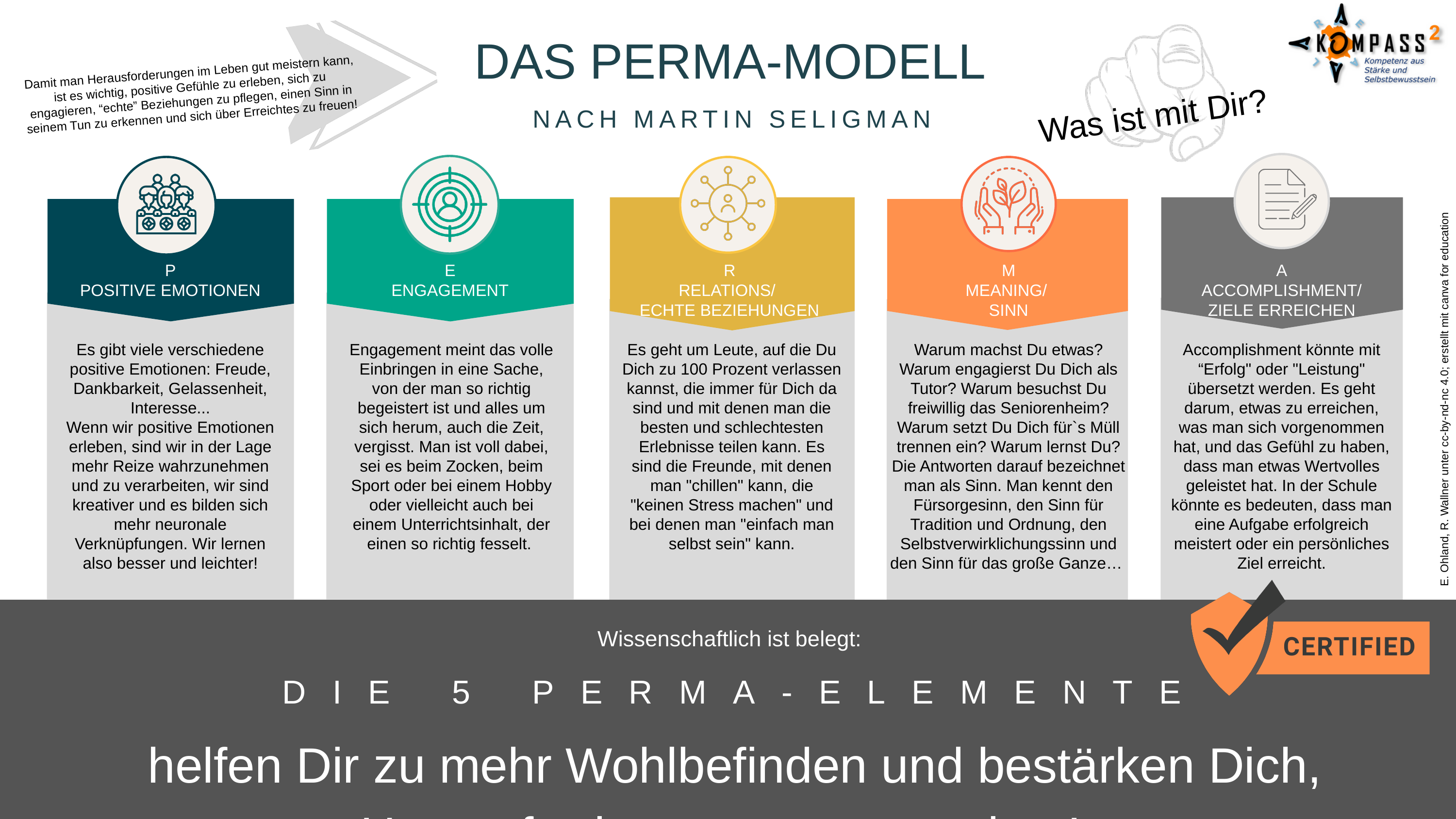

DAS PERMA-MODELL
Damit man Herausforderungen im Leben gut meistern kann, ist es wichtig, positive Gefühle zu erleben, sich zu engagieren, “echte” Beziehungen zu pflegen, einen Sinn in seinem Tun zu erkennen und sich über Erreichtes zu freuen!
Was ist mit Dir?
NACH MARTIN SELIGMAN

E. Ohland, R. Wallner unter cc-by-nd-nc 4.0; erstellt mit canva for education

P
POSITIVE EMOTIONEN
E
ENGAGEMENT
R
RELATIONS/
ECHTE BEZIEHUNGEN
M
MEANING/
SINN
A
ACCOMPLISHMENT/ ZIELE ERREICHEN
Es gibt viele verschiedene positive Emotionen: Freude, Dankbarkeit, Gelassenheit, Interesse...
Wenn wir positive Emotionen erleben, sind wir in der Lage mehr Reize wahrzunehmen und zu verarbeiten, wir sind kreativer und es bilden sich mehr neuronale Verknüpfungen. Wir lernen also besser und leichter!

Engagement meint das volle Einbringen in eine Sache, von der man so richtig begeistert ist und alles um sich herum, auch die Zeit, vergisst. Man ist voll dabei, sei es beim Zocken, beim Sport oder bei einem Hobby oder vielleicht auch bei einem Unterrichtsinhalt, der einen so richtig fesselt.

Es geht um Leute, auf die Du Dich zu 100 Prozent verlassen kannst, die immer für Dich da sind und mit denen man die besten und schlechtesten Erlebnisse teilen kann. Es sind die Freunde, mit denen man "chillen" kann, die "keinen Stress machen" und bei denen man "einfach man selbst sein" kann.

Warum machst Du etwas? Warum engagierst Du Dich als Tutor? Warum besuchst Du freiwillig das Seniorenheim? Warum setzt Du Dich für`s Müll trennen ein? Warum lernst Du?
Die Antworten darauf bezeichnet man als Sinn. Man kennt den Fürsorgesinn, den Sinn für Tradition und Ordnung, den Selbstverwirklichungssinn und den Sinn für das große Ganze…
Accomplishment könnte mit “Erfolg" oder "Leistung" übersetzt werden. Es geht darum, etwas zu erreichen, was man sich vorgenommen hat, und das Gefühl zu haben, dass man etwas Wertvolles geleistet hat. In der Schule könnte es bedeuten, dass man eine Aufgabe erfolgreich meistert oder ein persönliches Ziel erreicht.

Wissenschaftlich ist belegt:

DIE 5 PERMA-ELEMENTE

helfen Dir zu mehr Wohlbefinden und bestärken Dich, Herausforderungen anzupacken!